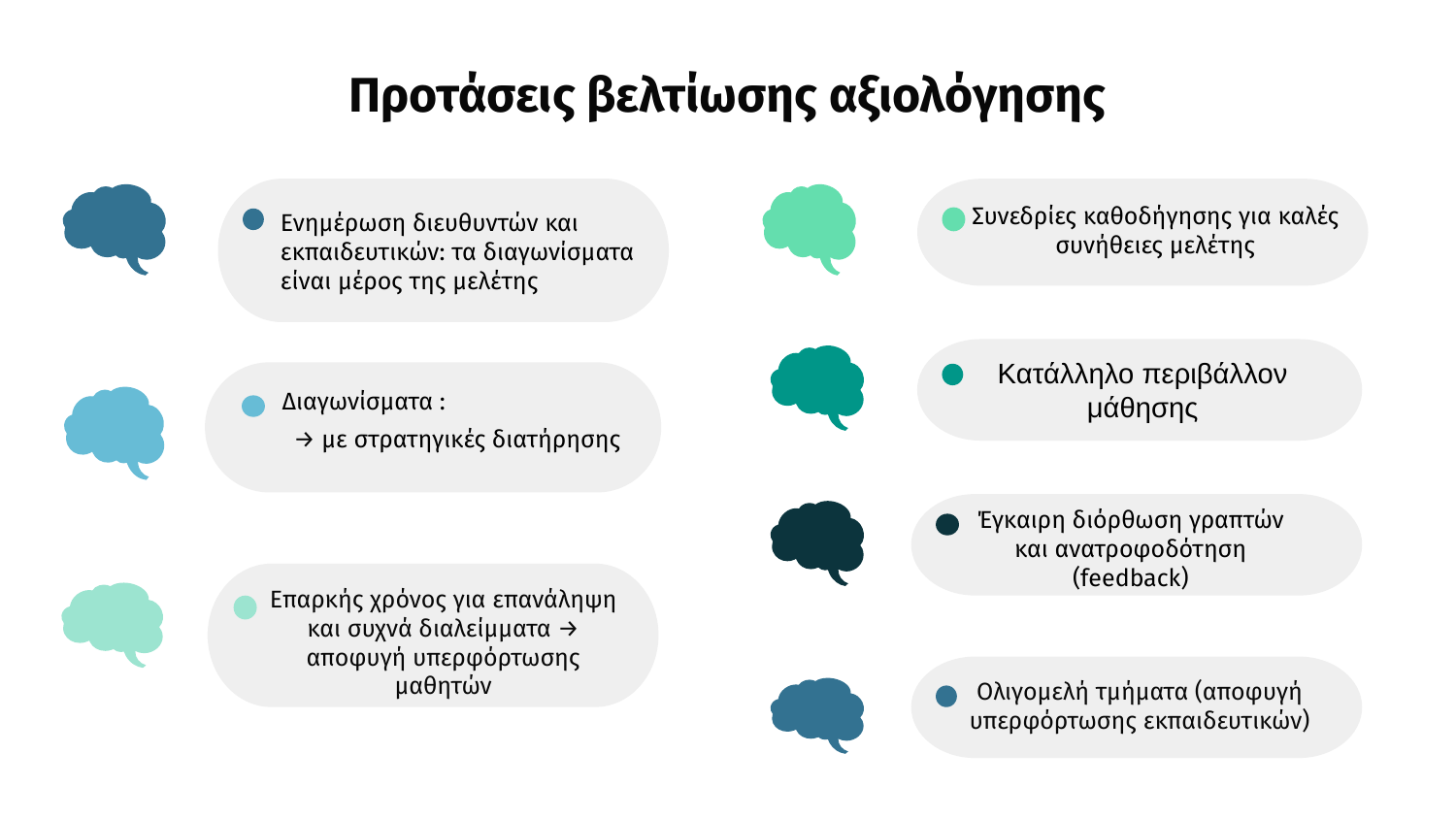

# Προτάσεις βελτίωσης αξιολόγησης

Ενημέρωση διευθυντών και εκπαιδευτικών: τα διαγωνίσματα είναι μέρος της μελέτης
Συνεδρίες καθοδήγησης για καλές συνήθειες μελέτης

Κατάλληλο περιβάλλον μάθησης

Διαγωνίσματα :

→ με στρατηγικές διατήρησης

Έγκαιρη διόρθωση γραπτών και ανατροφοδότηση (feedback)

Επαρκής χρόνος για επανάληψη και συχνά διαλείμματα → αποφυγή υπερφόρτωσης μαθητών

Ολιγομελή τμήματα (αποφυγή υπερφόρτωσης εκπαιδευτικών)